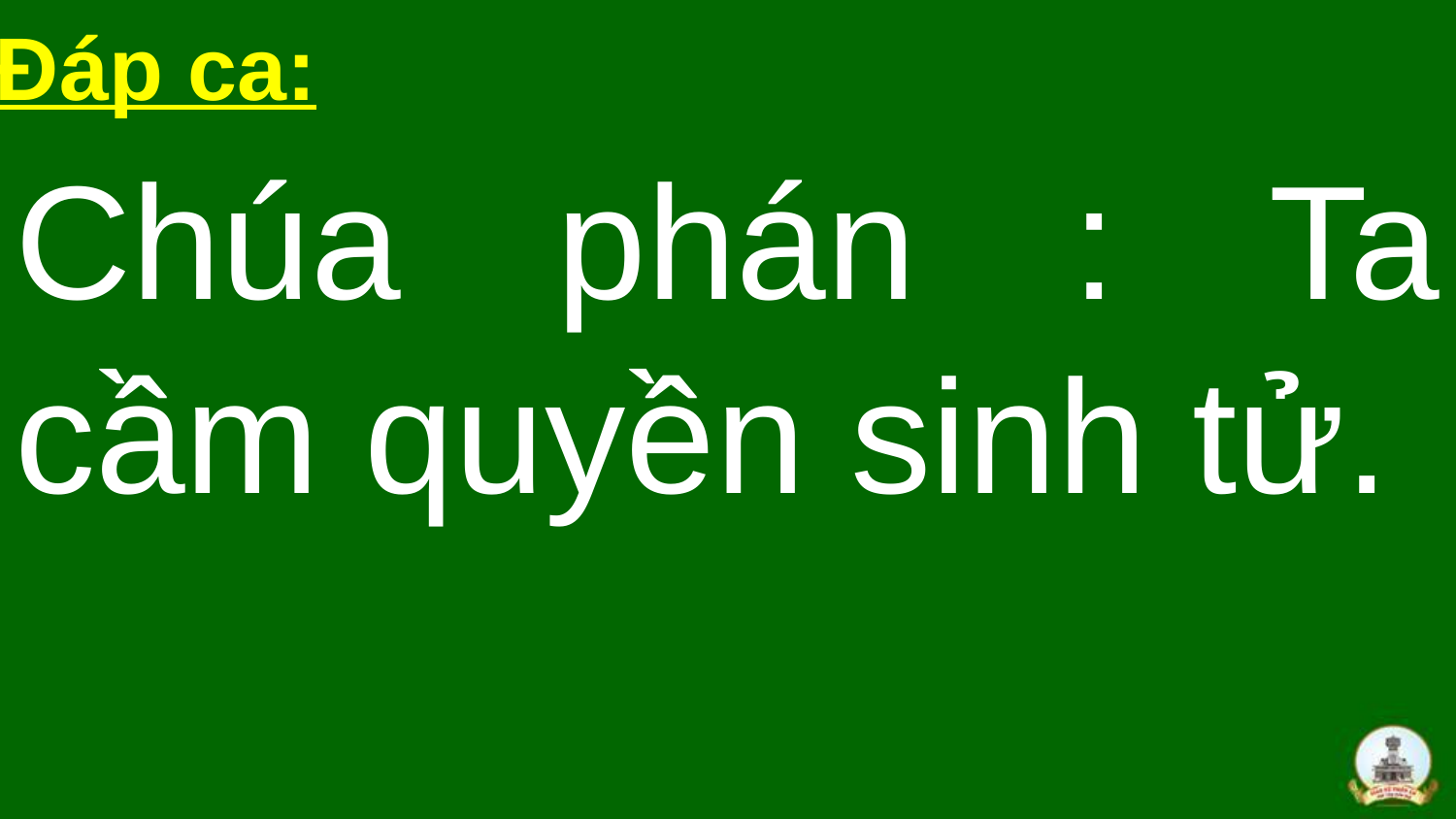

Đáp ca:
Chúa phán : Ta cầm quyền sinh tử.